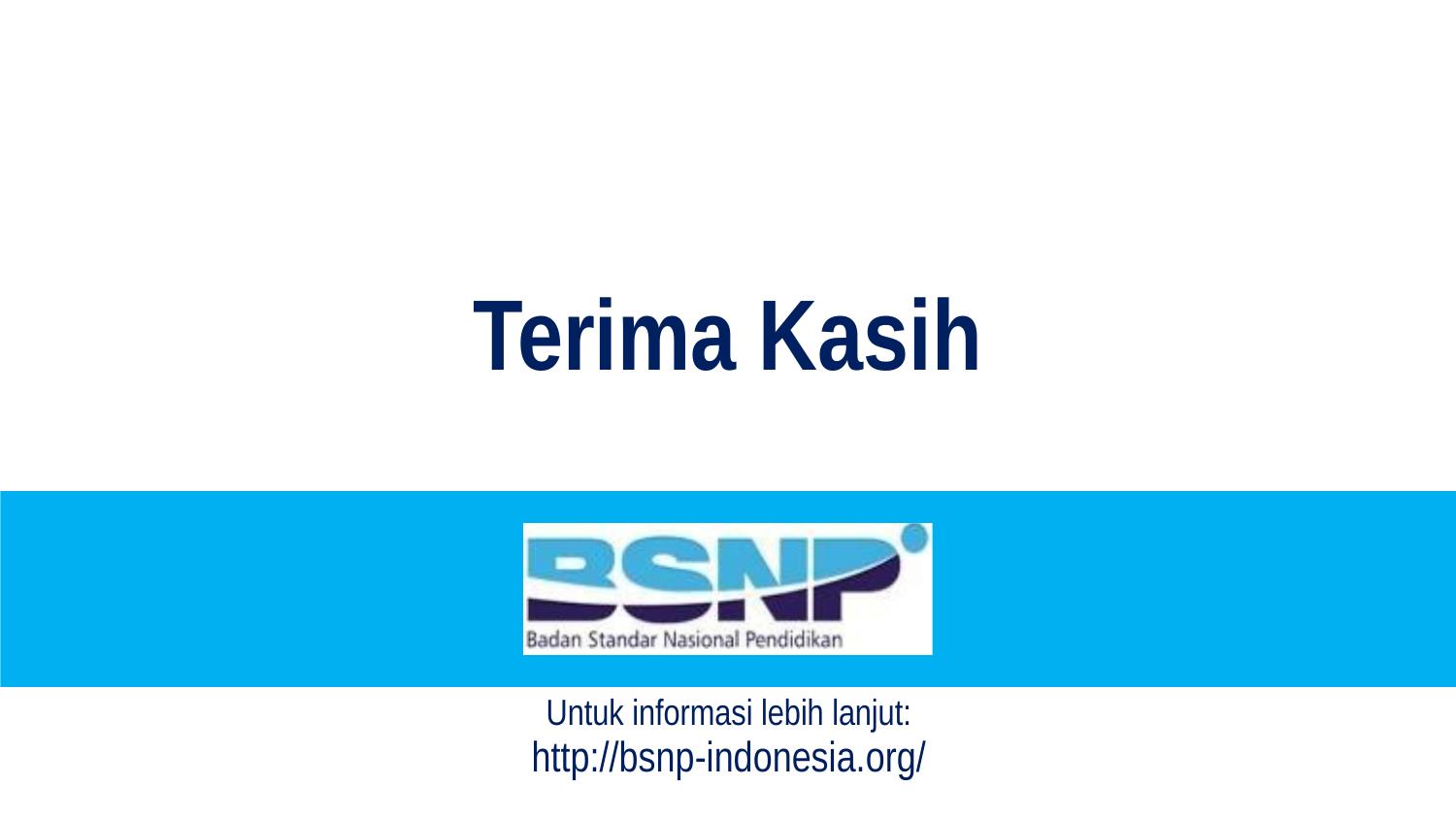

Terima Kasih

Untuk informasi lebih lanjut:
http://bsnp-indonesia.org/